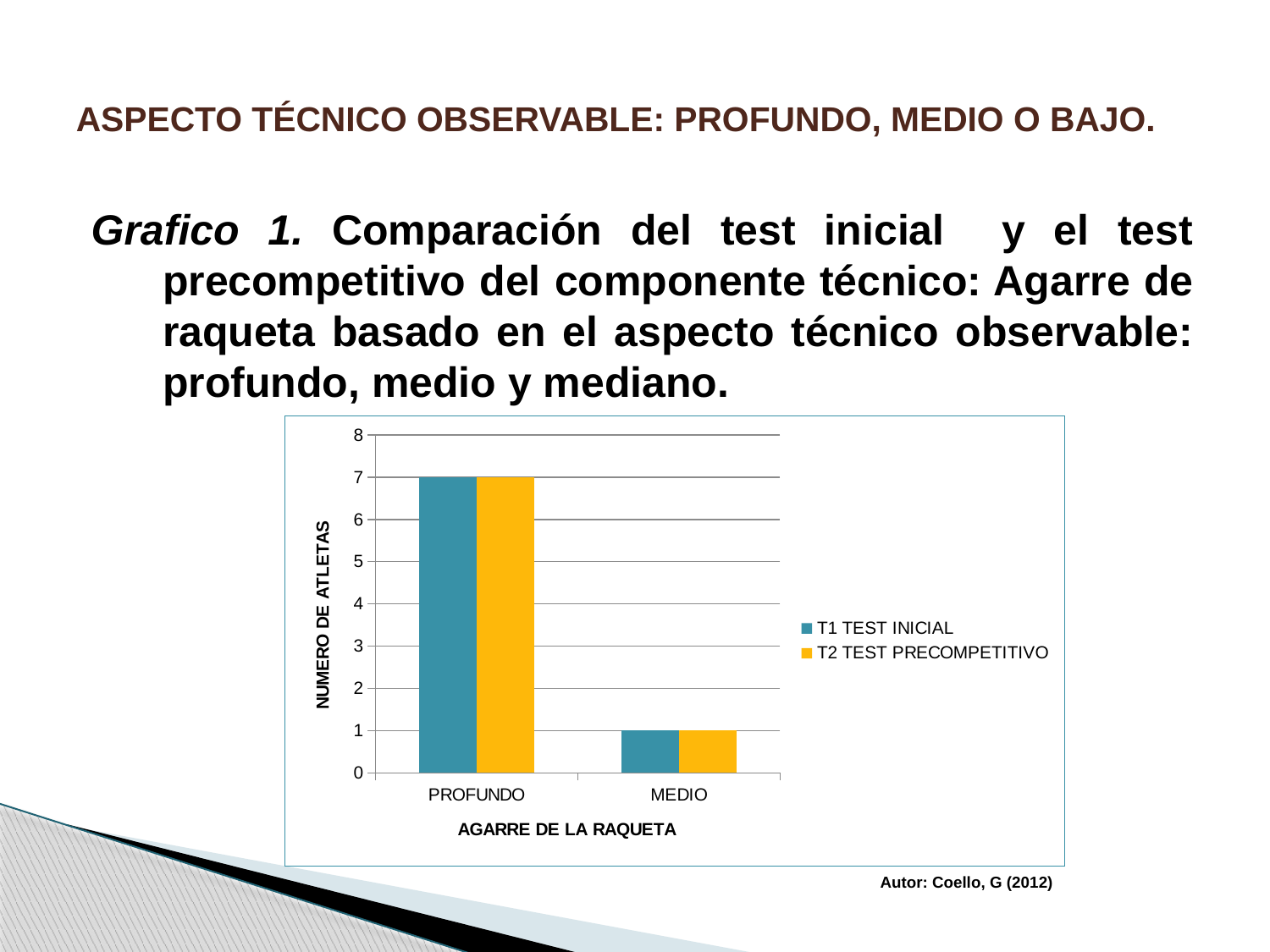

# ASPECTO TÉCNICO OBSERVABLE: PROFUNDO, MEDIO O BAJO.
Grafico 1. Comparación del test inicial  y el test precompetitivo del componente técnico: Agarre de raqueta basado en el aspecto técnico observable: profundo, medio y mediano.

### Chart

| Category | T1 TEST INICIAL | T2 TEST PRECOMPETITIVO |
|---|---|---|
| PROFUNDO | 7.0 | 7.0 |
| MEDIO | 1.0 | 1.0 |
Autor: Coello, G (2012)